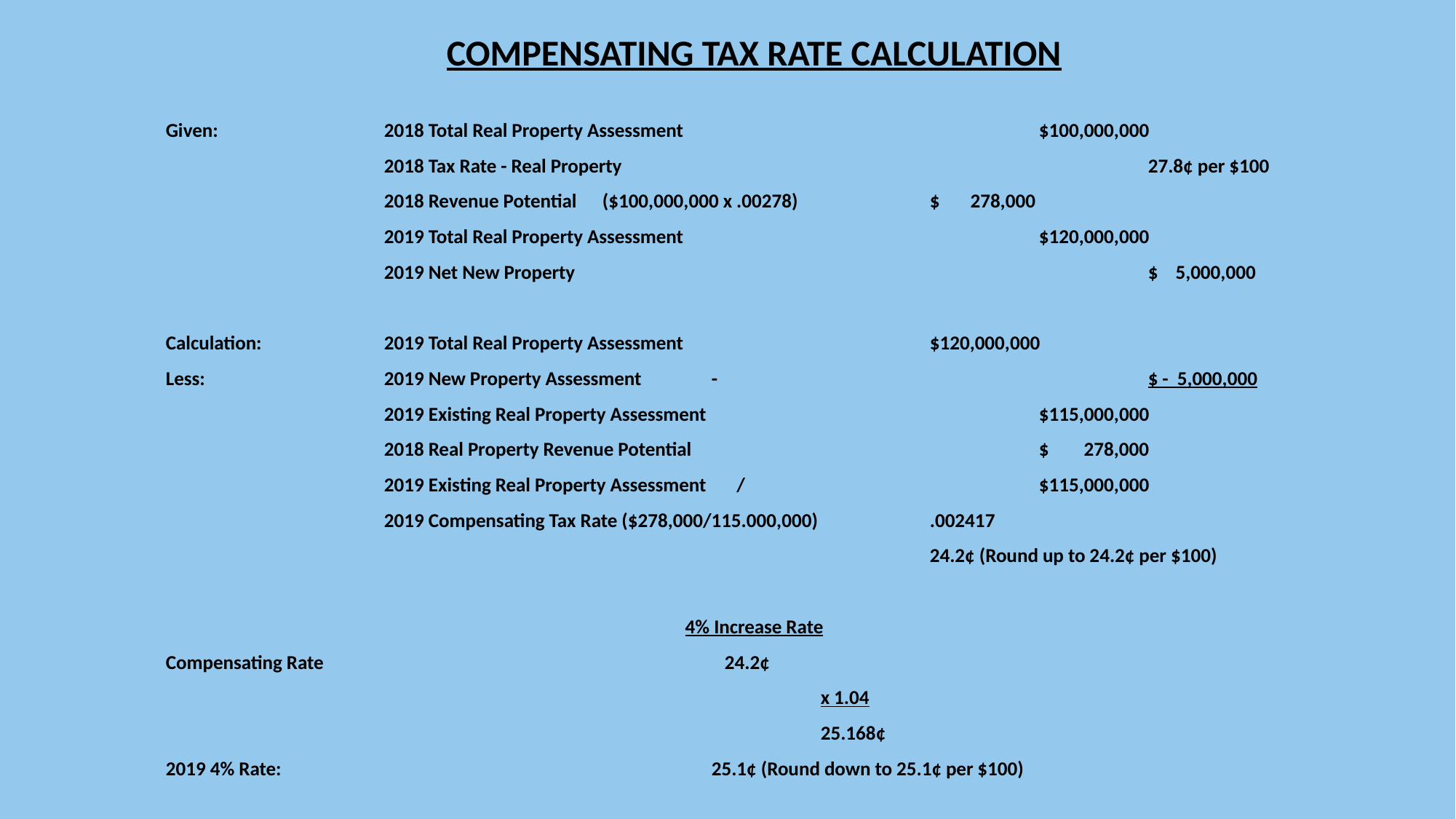

COMPENSATING TAX RATE CALCULATION

Given:		2018 Total Real Property Assessment				$100,000,000
		2018 Tax Rate - Real Property					27.8¢ per $100
		2018 Revenue Potential	($100,000,000 x .00278)		$       278,000
		2019 Total Real Property Assessment				$120,000,000
		2019 Net New Property						$    5,000,000

Calculation:		2019 Total Real Property Assessment			$120,000,000
Less:		2019 New Property Assessment	-				$ -  5,000,000
		2019 Existing Real Property Assessment				$115,000,000
		2018 Real Property Revenue Potential				$        278,000
		2019 Existing Real Property Assessment       /			$115,000,000
		2019 Compensating Tax Rate ($278,000/115.000,000)		.002417
		      					24.2¢ (Round up to 24.2¢ per $100)

4% Increase Rate
Compensating Rate				   24.2¢
						x 1.04
						25.168¢
2019 4% Rate:				25.1¢ (Round down to 25.1¢ per $100)